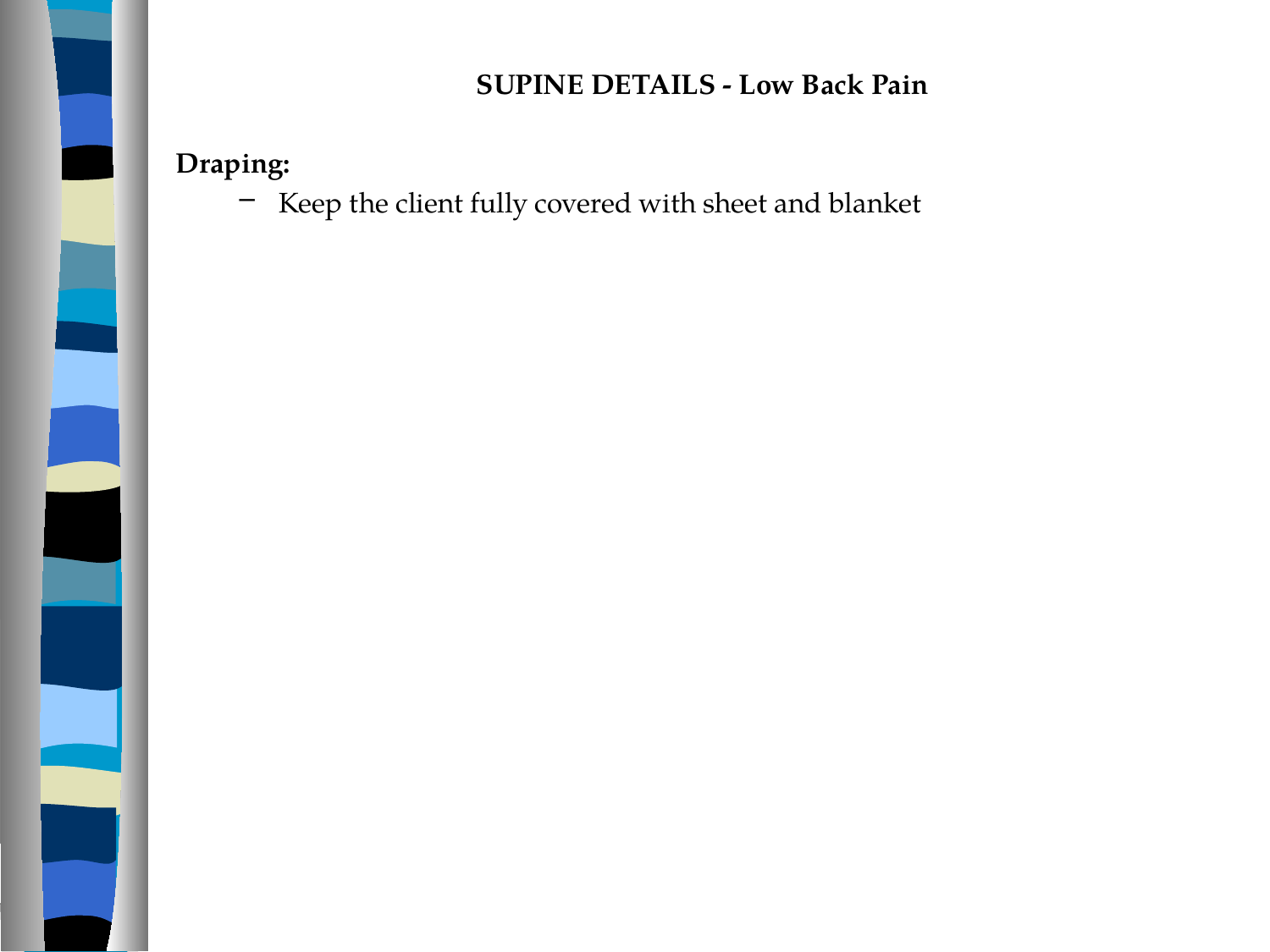

SUPINE DETAILS - Low Back Pain

Draping:
Keep the client fully covered with sheet and blanket